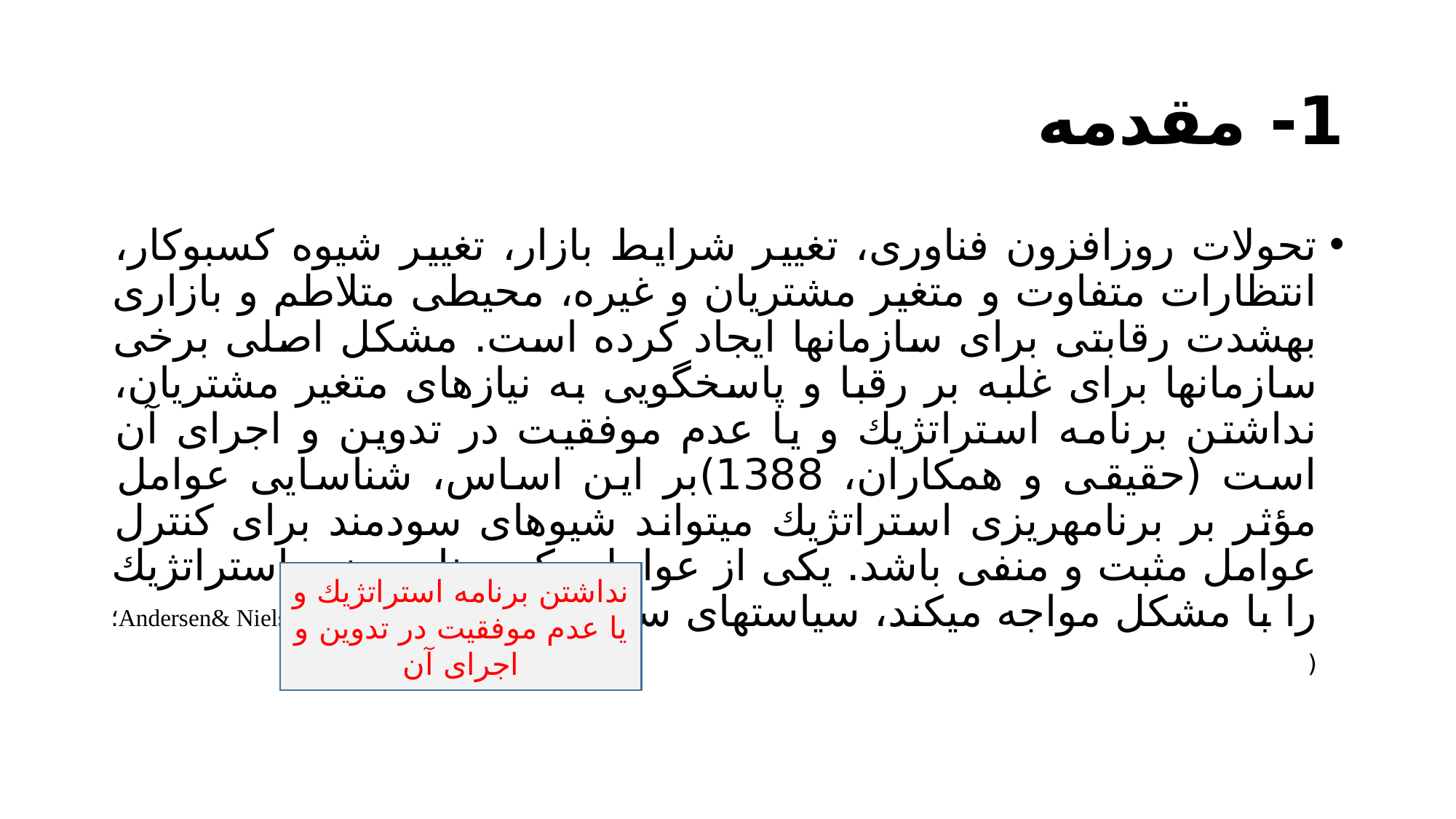

# 1- مقدمه
تحولات روزافزون فناوری، تغییر شرايط بازار، تغییر شیوه كسبوكار، انتظارات متفاوت و متغیر مشتريان و غیره، محیطی متلاطم و بازاری بهشدت رقابتی برای سازمانها ايجاد كرده است. مشکل اصلی برخی سازمانها برای غلبه بر رقبا و پاسخگويی به نیازهای متغیر مشتريان، نداشتن برنامه استراتژيك و يا عدم موفقیت در تدوين و اجرای آن است (حقیقی و همکاران، 1388)بر اين اساس، شناسايی عوامل مؤثر بر برنامهريزی استراتژيك میتواند شیوهای سودمند برای كنترل عوامل مثبت و منفی باشد. يکی از عواملی كه برنامهريزی استراتژيك را با مشکل مواجه میكند، سیاستهای سازمانی است ( ,Andersen& Nielsen 2009؛(

نداشتن برنامه استراتژيك و يا عدم موفقیت در تدوين و اجرای آن